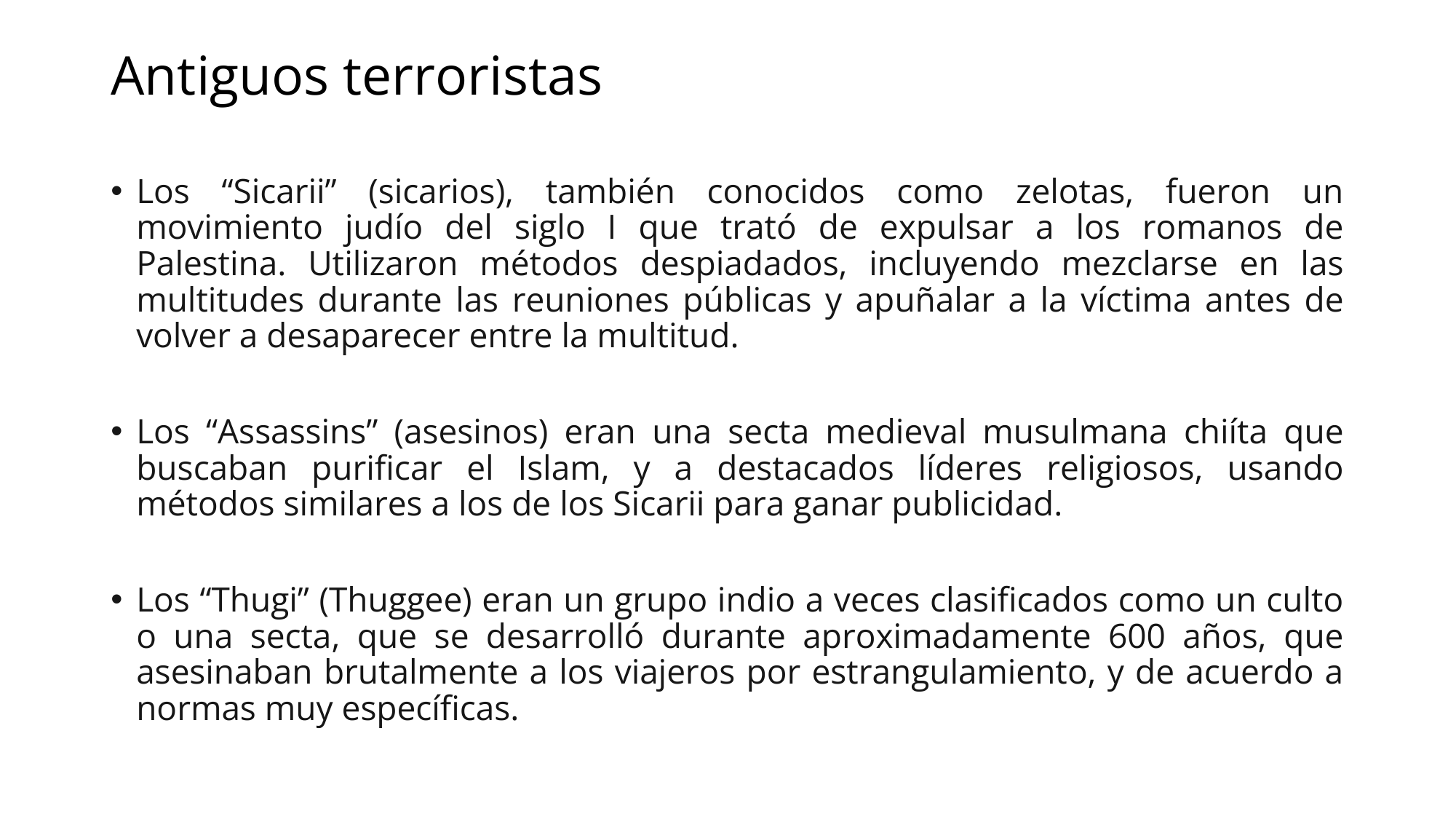

# Antiguos terroristas
Los “Sicarii” (sicarios), también conocidos como zelotas, fueron un movimiento judío del siglo I que trató de expulsar a los romanos de Palestina. Utilizaron métodos despiadados, incluyendo mezclarse en las multitudes durante las reuniones públicas y apuñalar a la víctima antes de volver a desaparecer entre la multitud.

Los “Assassins” (asesinos) eran una secta medieval musulmana chiíta que buscaban purificar el Islam, y a destacados líderes religiosos, usando métodos similares a los de los Sicarii para ganar publicidad.

Los “Thugi” (Thuggee) eran un grupo indio a veces clasificados como un culto o una secta, que se desarrolló durante aproximadamente 600 años, que asesinaban brutalmente a los viajeros por estrangulamiento, y de acuerdo a normas muy específicas.